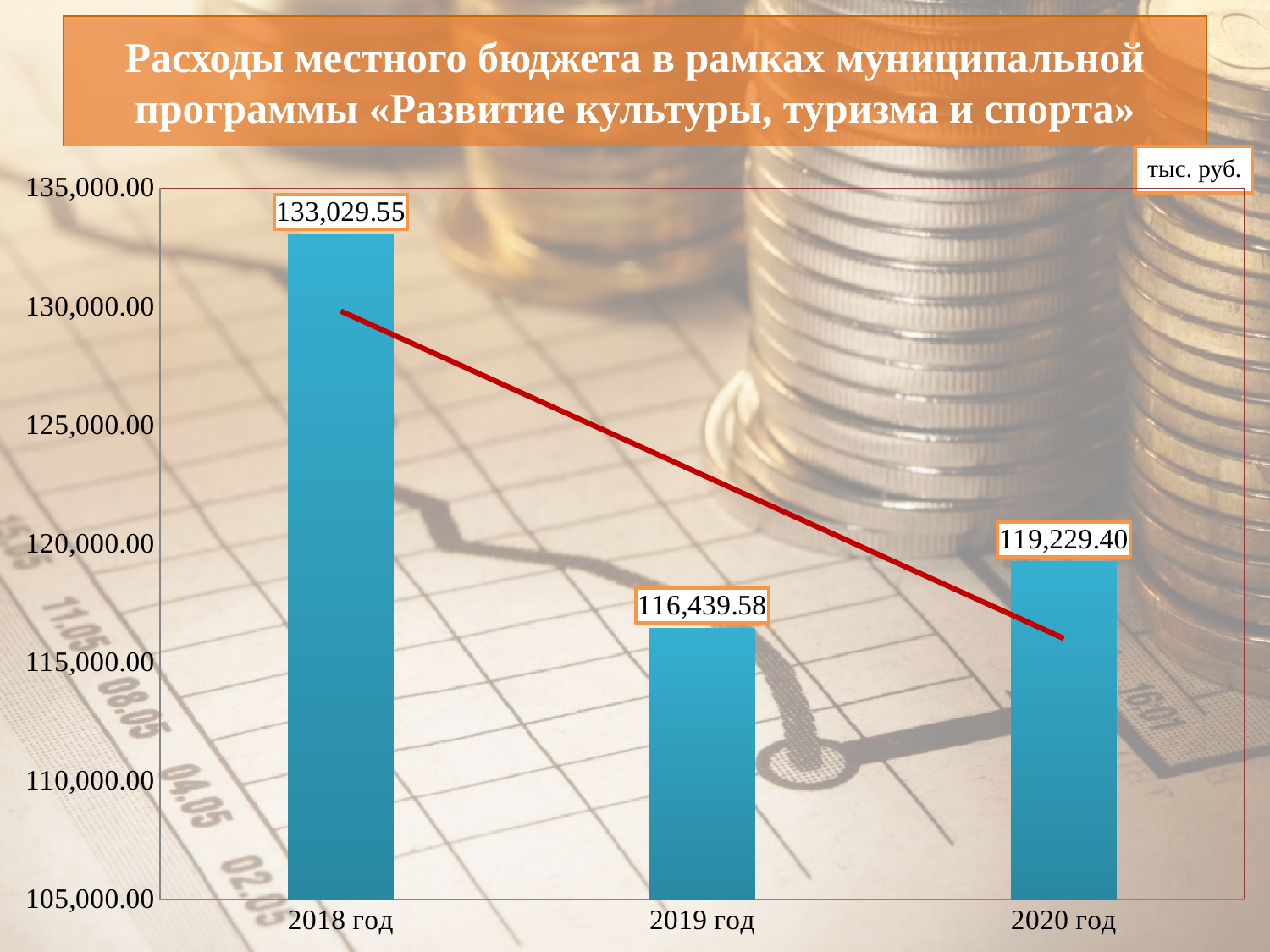

# Расходы местного бюджета в рамках муниципальной программы «Развитие культуры, туризма и спорта»
тыс. руб.

### Chart

| Category |  |
|---|---|
| 2018 год | 133029.55 |
| 2019 год | 116439.58 |
| 2020 год | 119229.4 |